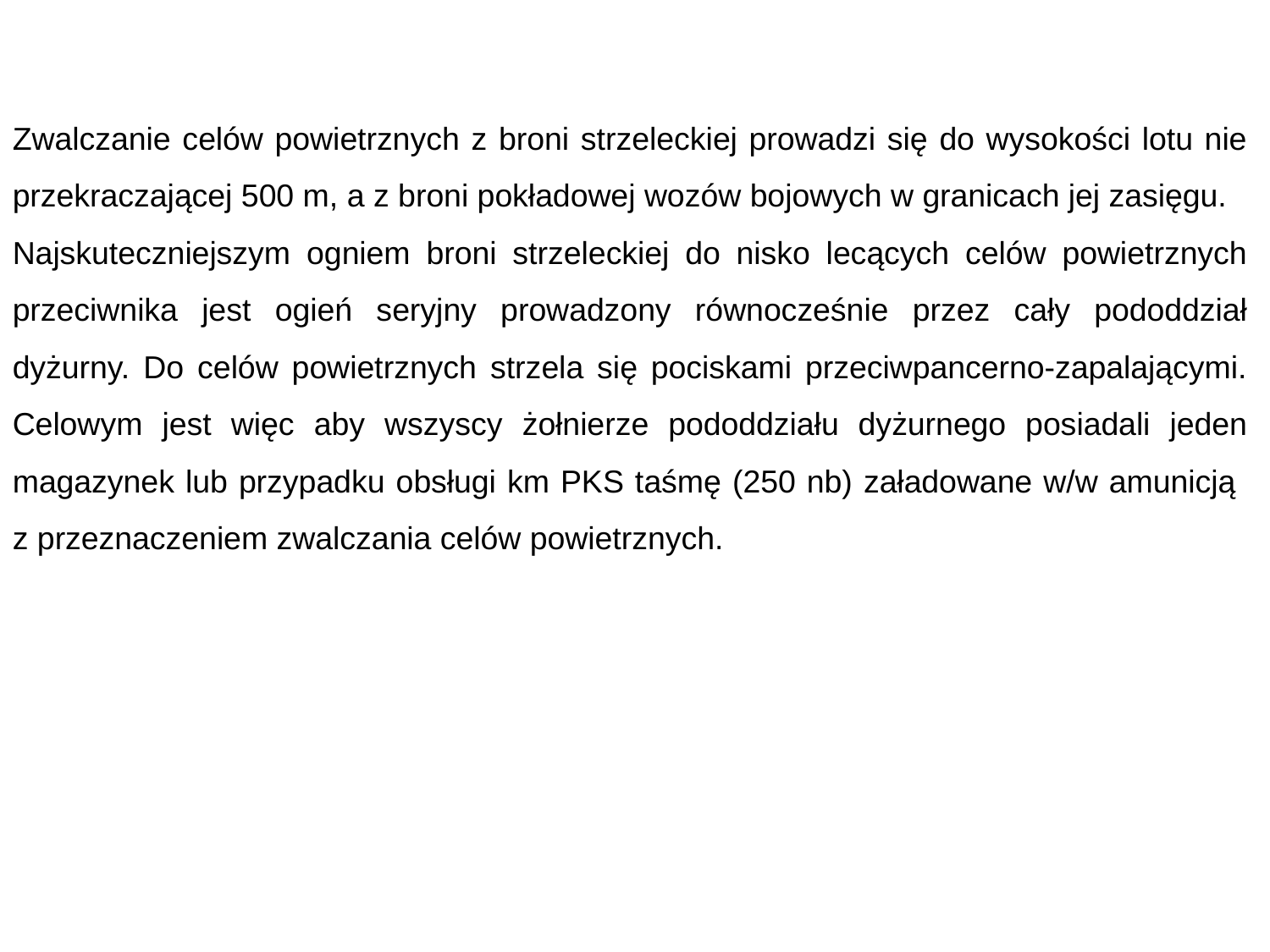

Zwalczanie celów powietrznych z broni strzeleckiej prowadzi się do wysokości lotu nie przekraczającej 500 m, a z broni pokładowej wozów bojowych w granicach jej zasięgu.
Najskuteczniejszym ogniem broni strzeleckiej do nisko lecących celów powietrznych przeciwnika jest ogień seryjny prowadzony równocześnie przez cały pododdział dyżurny. Do celów powietrznych strzela się pociskami przeciwpancerno-zapalającymi. Celowym jest więc aby wszyscy żołnierze pododdziału dyżurnego posiadali jeden magazynek lub przypadku obsługi km PKS taśmę (250 nb) załadowane w/w amunicją
z przeznaczeniem zwalczania celów powietrznych.